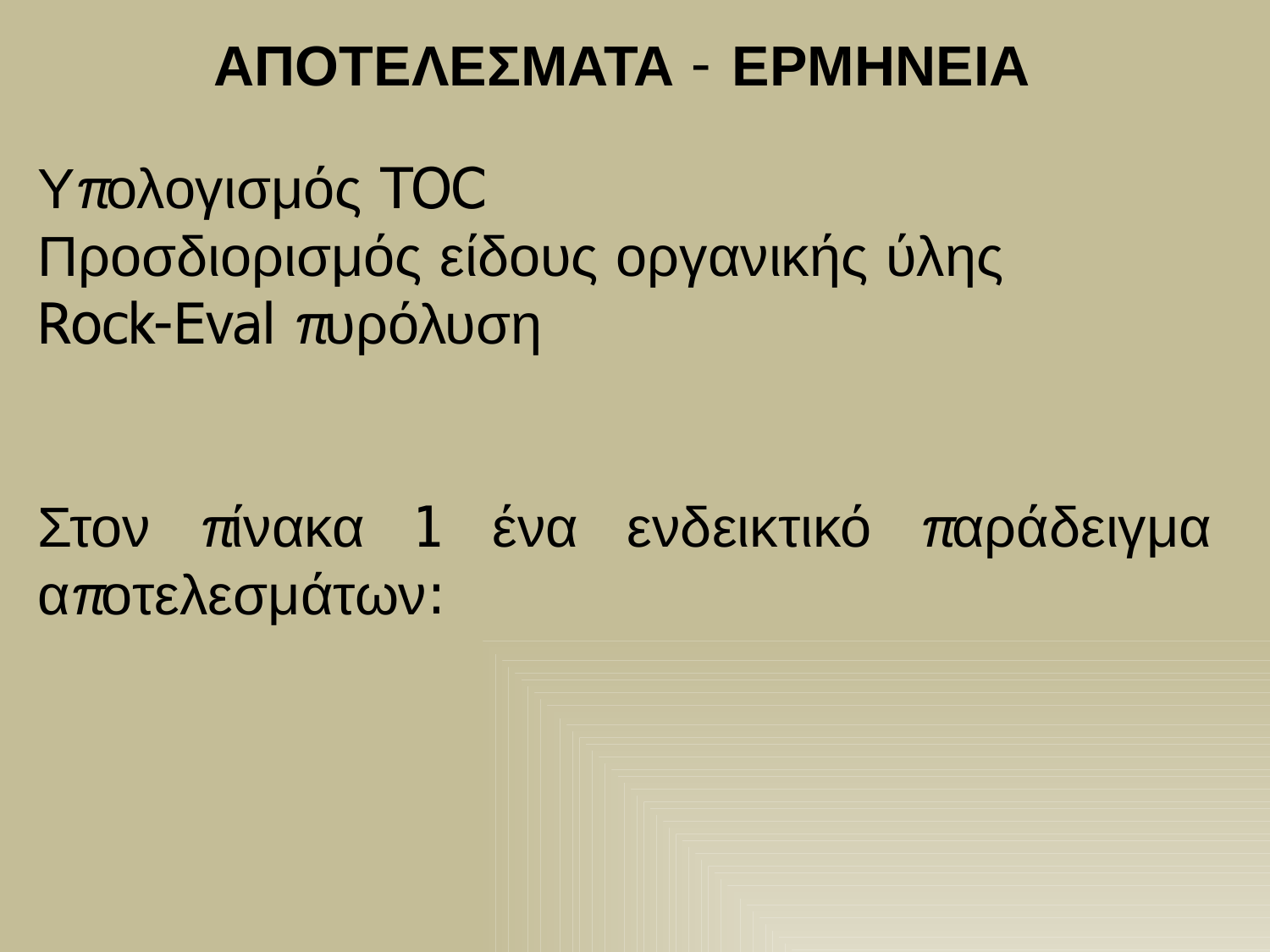

ΑΠΟΤΕΛΕΣΜΑΤΑ - ΕΡΜΗΝΕΙΑ
Υπολογισμός TOC
Προσδιορισμός είδους οργανικής ύλης
Rock-Eval πυρόλυση

Στον πίνακα 1 ένα ενδεικτικό παράδειγμα αποτελεσμάτων: